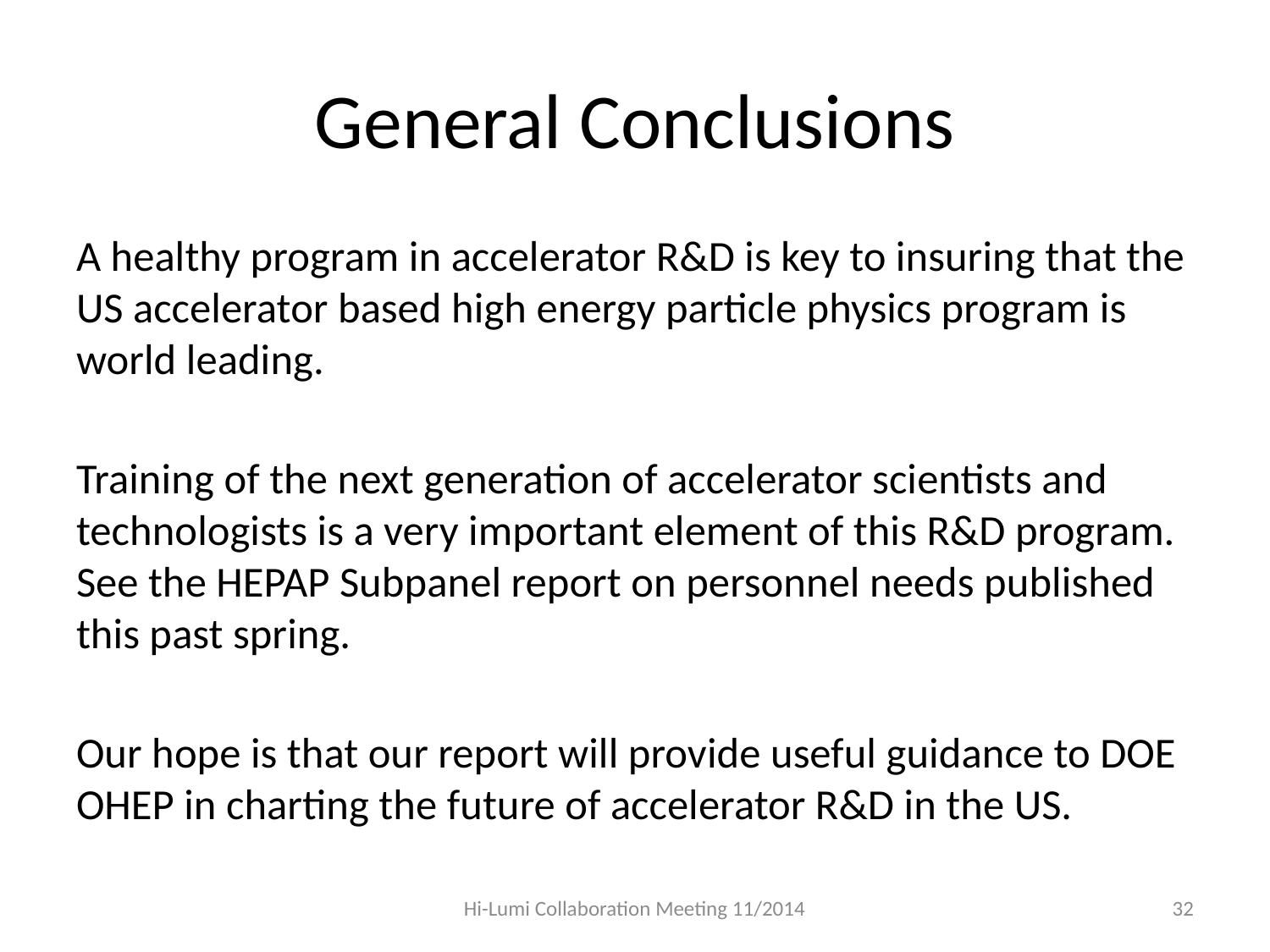

# General Conclusions
A healthy program in accelerator R&D is key to insuring that the US accelerator based high energy particle physics program is world leading.

Training of the next generation of accelerator scientists and technologists is a very important element of this R&D program.  See the HEPAP Subpanel report on personnel needs published this past spring.

Our hope is that our report will provide useful guidance to DOE OHEP in charting the future of accelerator R&D in the US.
Hi-Lumi Collaboration Meeting 11/2014
32